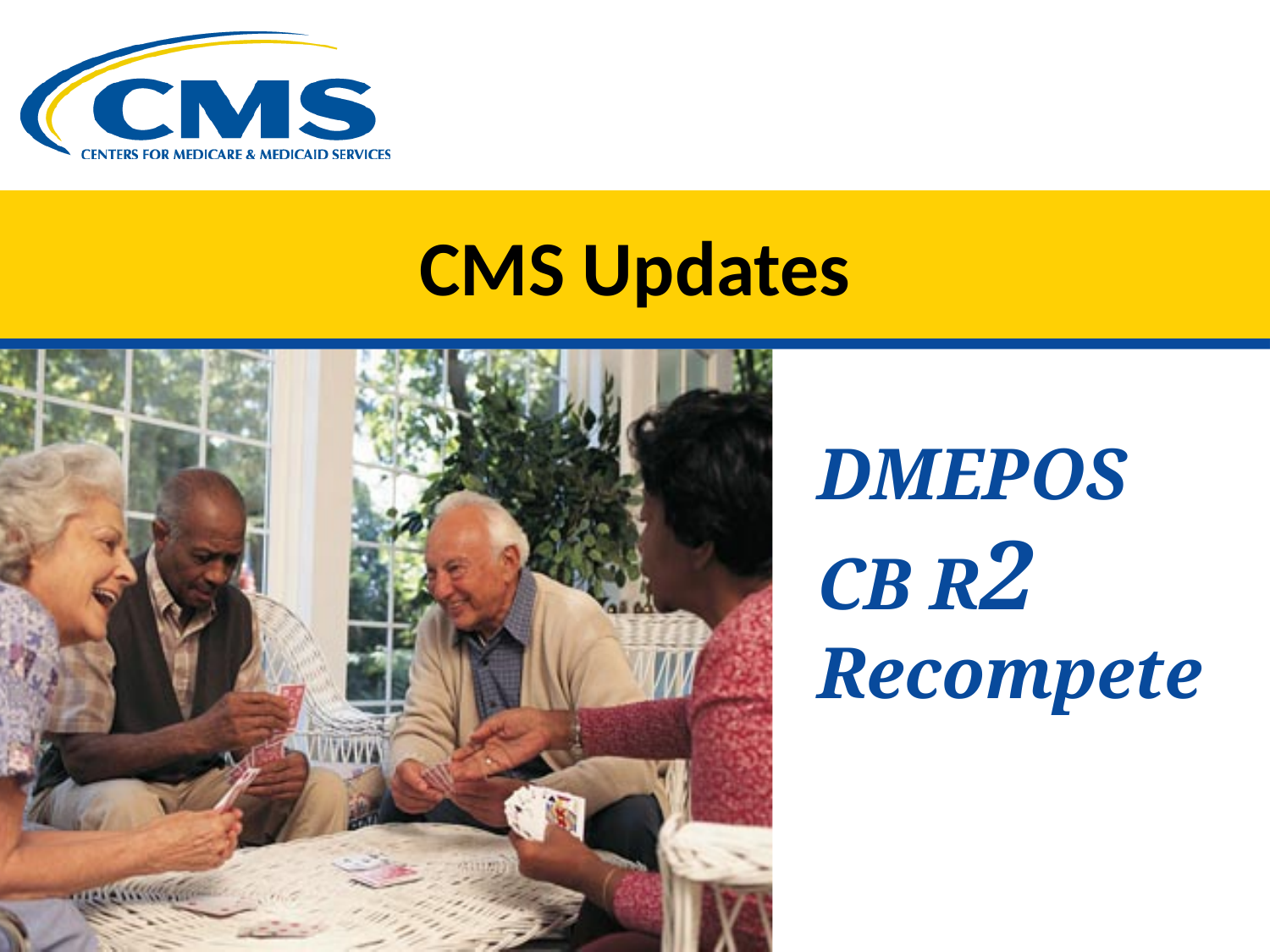

# CMS Updates
DMEPOS CB R2 Recompete